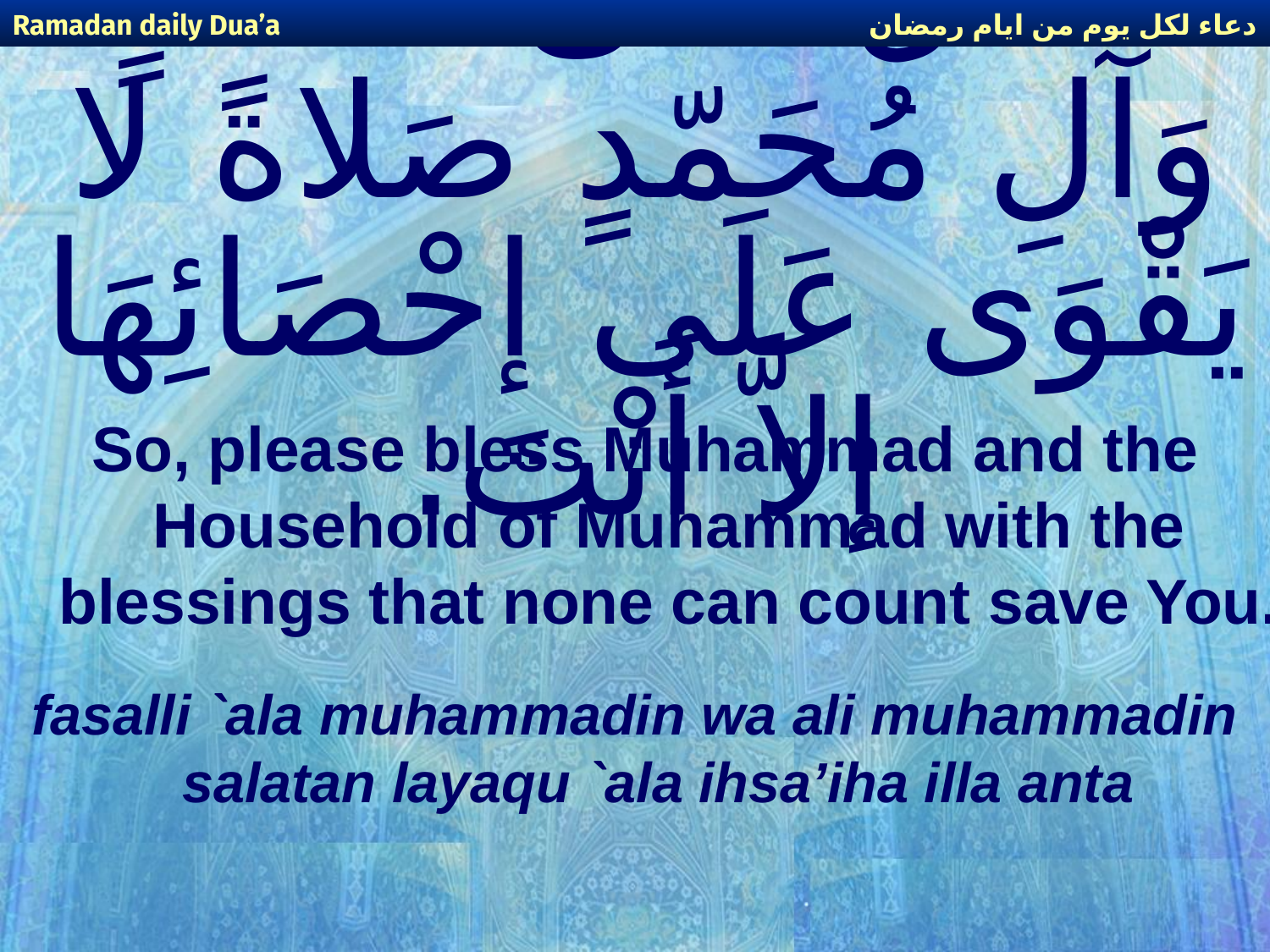

دعاء لكل يوم من ايام رمضان
Ramadan daily Dua’a
# فَصَلّ عَلَى مُحَمّدٍ وَآلِ مُحَمّدٍ صَلاةً لا يَقْوَى عَلَى إحْصَائِهَا إلاَّ أَنْتَ.
So, please bless Muhammad and the Household of Muhammad with the blessings that none can count save You.
fasalli `ala muhammadin wa ali muhammadin salatan layaqu `ala ihsa’iha illa anta